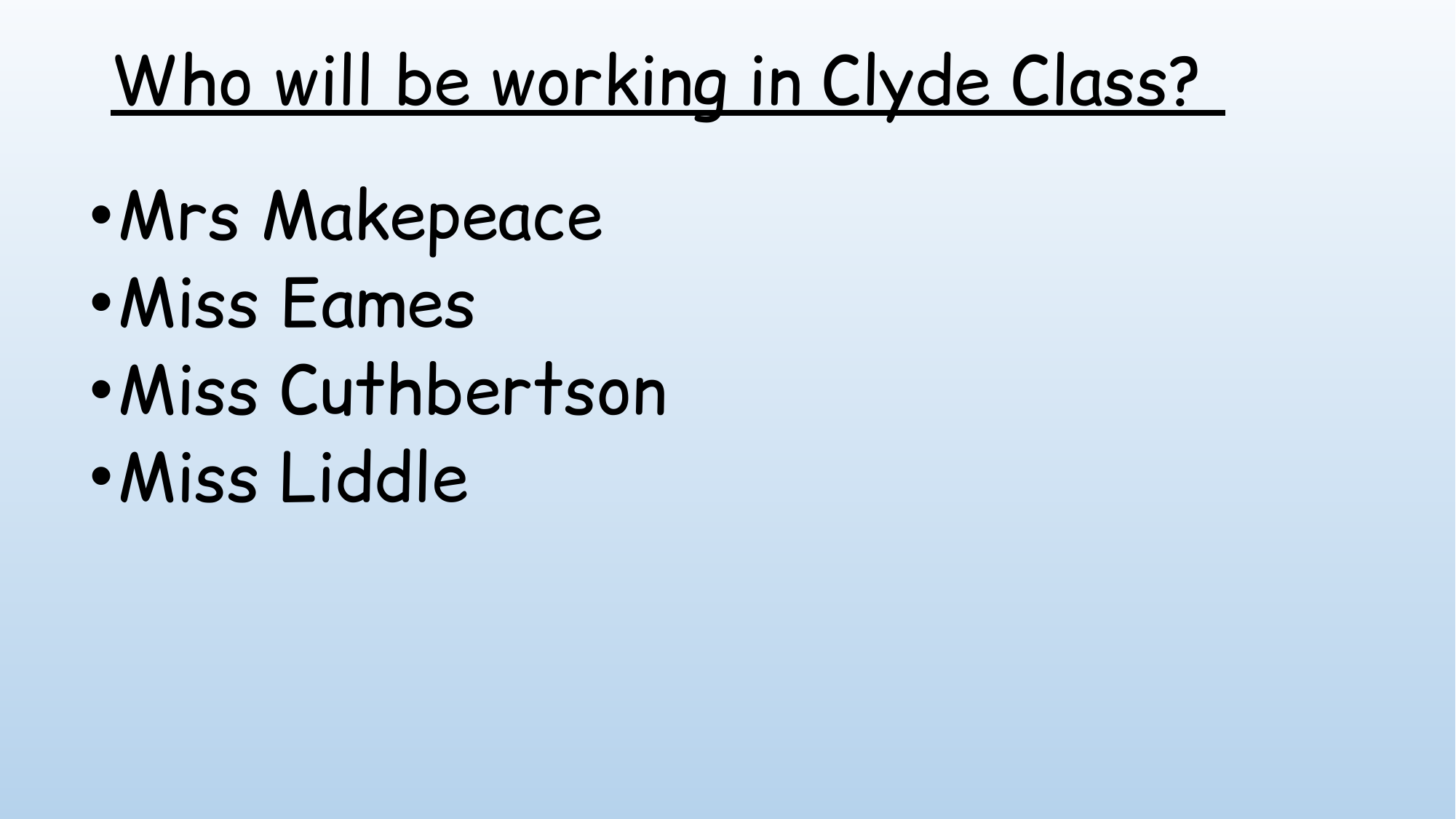

# Who will be working in Clyde Class?
Mrs Makepeace
Miss Eames
Miss Cuthbertson
Miss Liddle